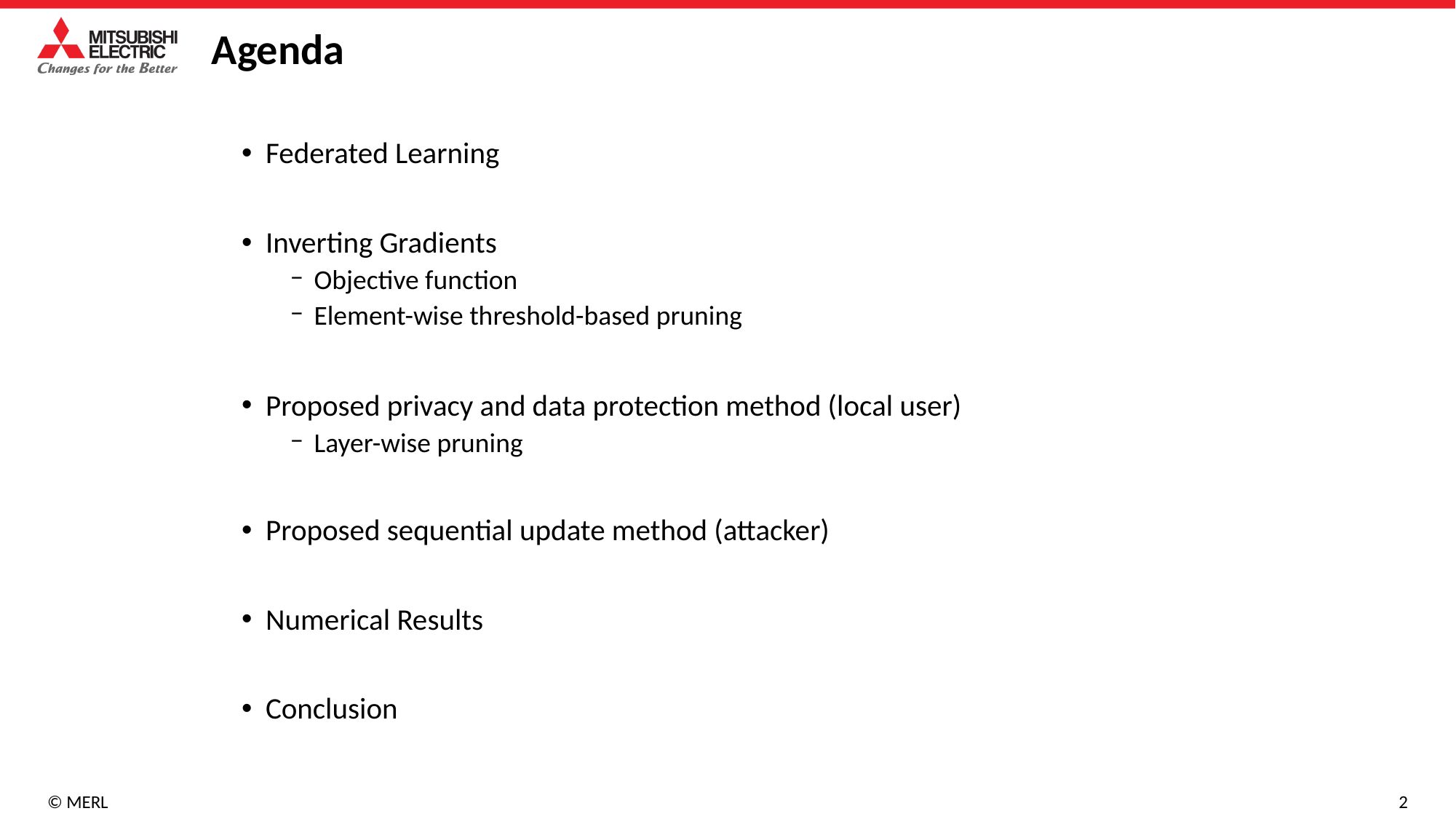

Agenda
Federated Learning

Inverting Gradients
Objective function
Element-wise threshold-based pruning

Proposed privacy and data protection method (local user)
Layer-wise pruning

Proposed sequential update method (attacker)

Numerical Results

Conclusion
2